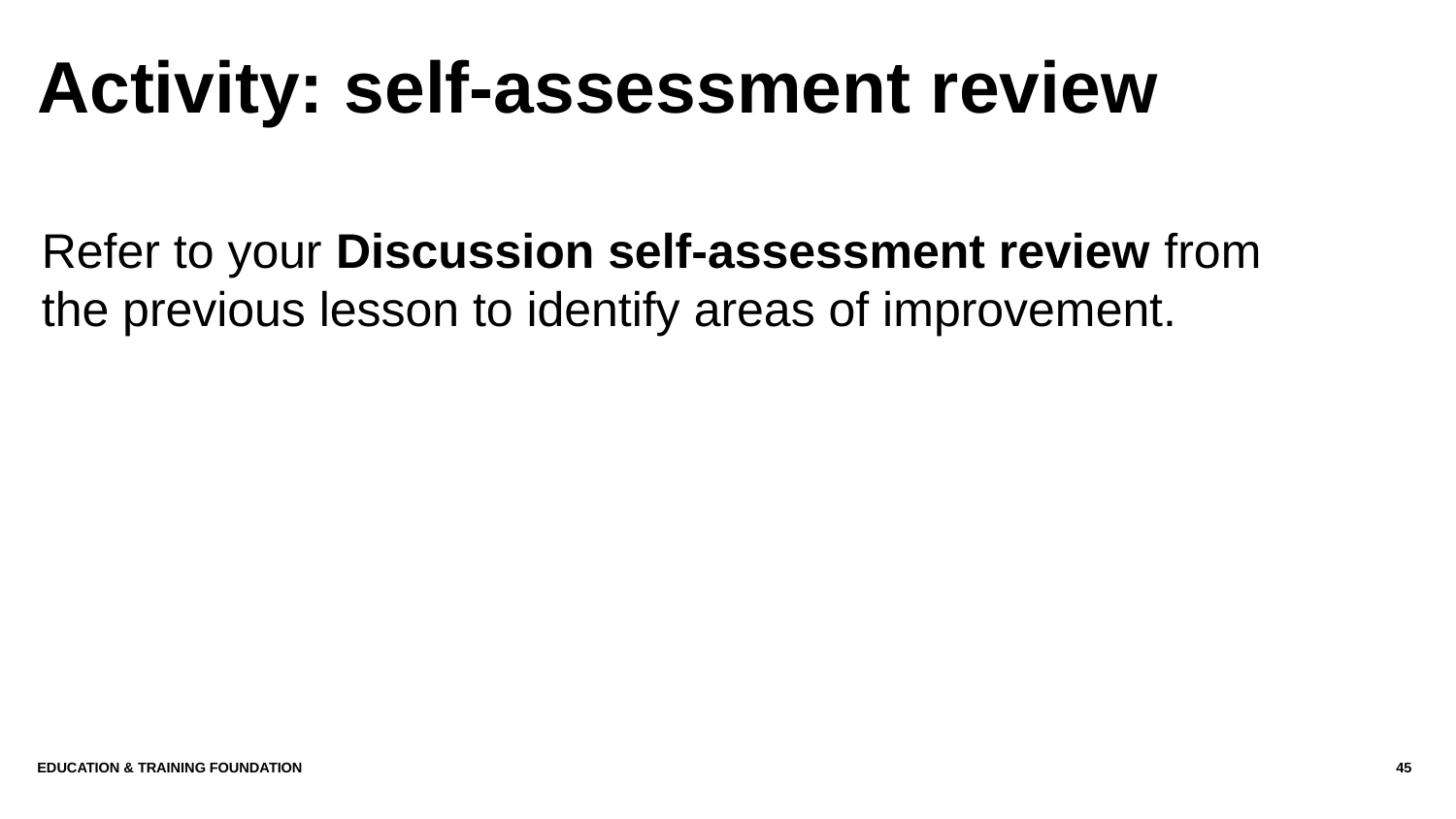

# Activity: self-assessment review
Refer to your Discussion self-assessment review from the previous lesson to identify areas of improvement.
Education & Training Foundation
45